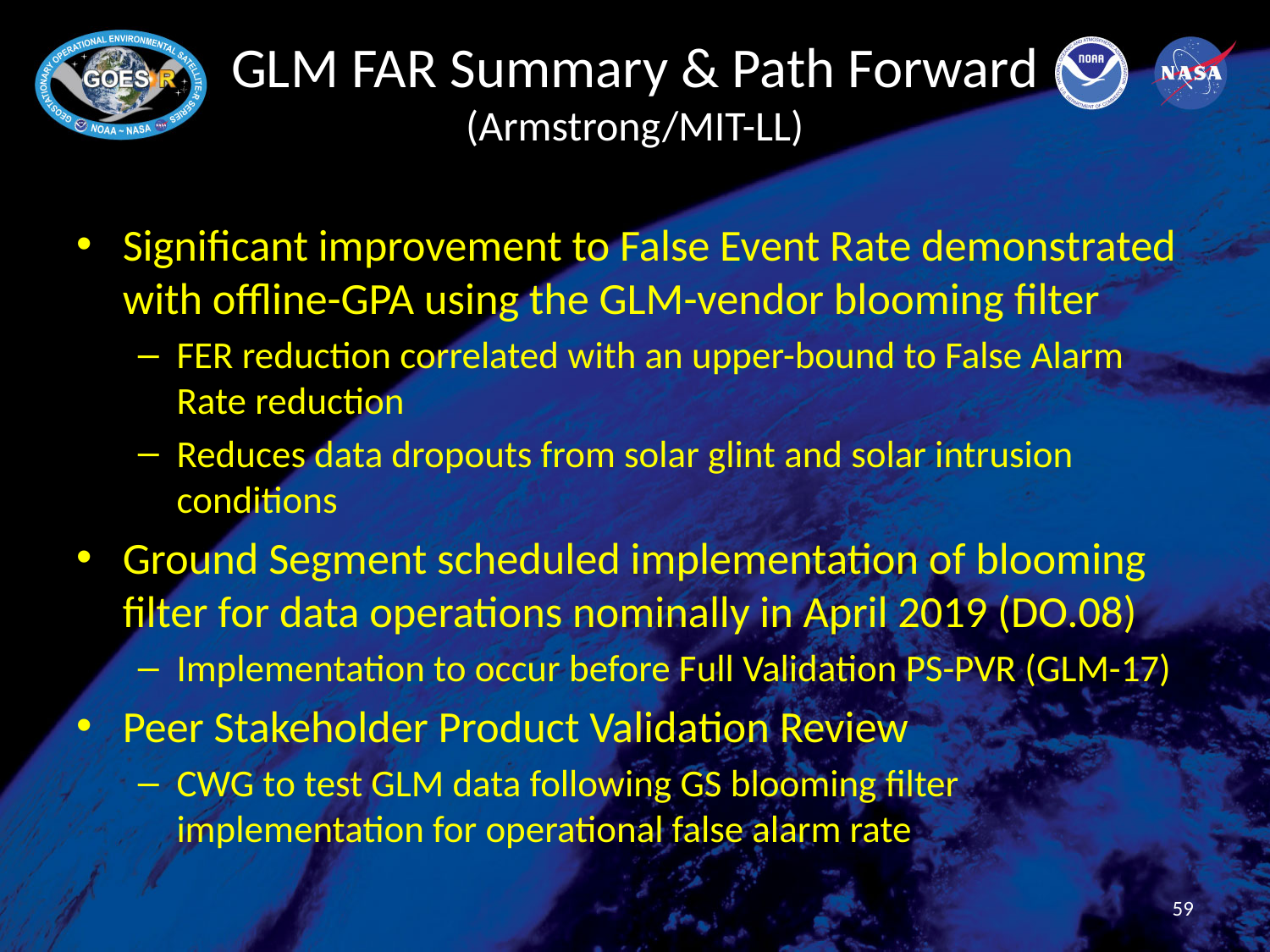

# GLM FAR Summary & Path Forward (Armstrong/MIT-LL)
Significant improvement to False Event Rate demonstrated with offline-GPA using the GLM-vendor blooming filter
FER reduction correlated with an upper-bound to False Alarm Rate reduction
Reduces data dropouts from solar glint and solar intrusion conditions
Ground Segment scheduled implementation of blooming filter for data operations nominally in April 2019 (DO.08)
Implementation to occur before Full Validation PS-PVR (GLM-17)
Peer Stakeholder Product Validation Review
CWG to test GLM data following GS blooming filter implementation for operational false alarm rate

59